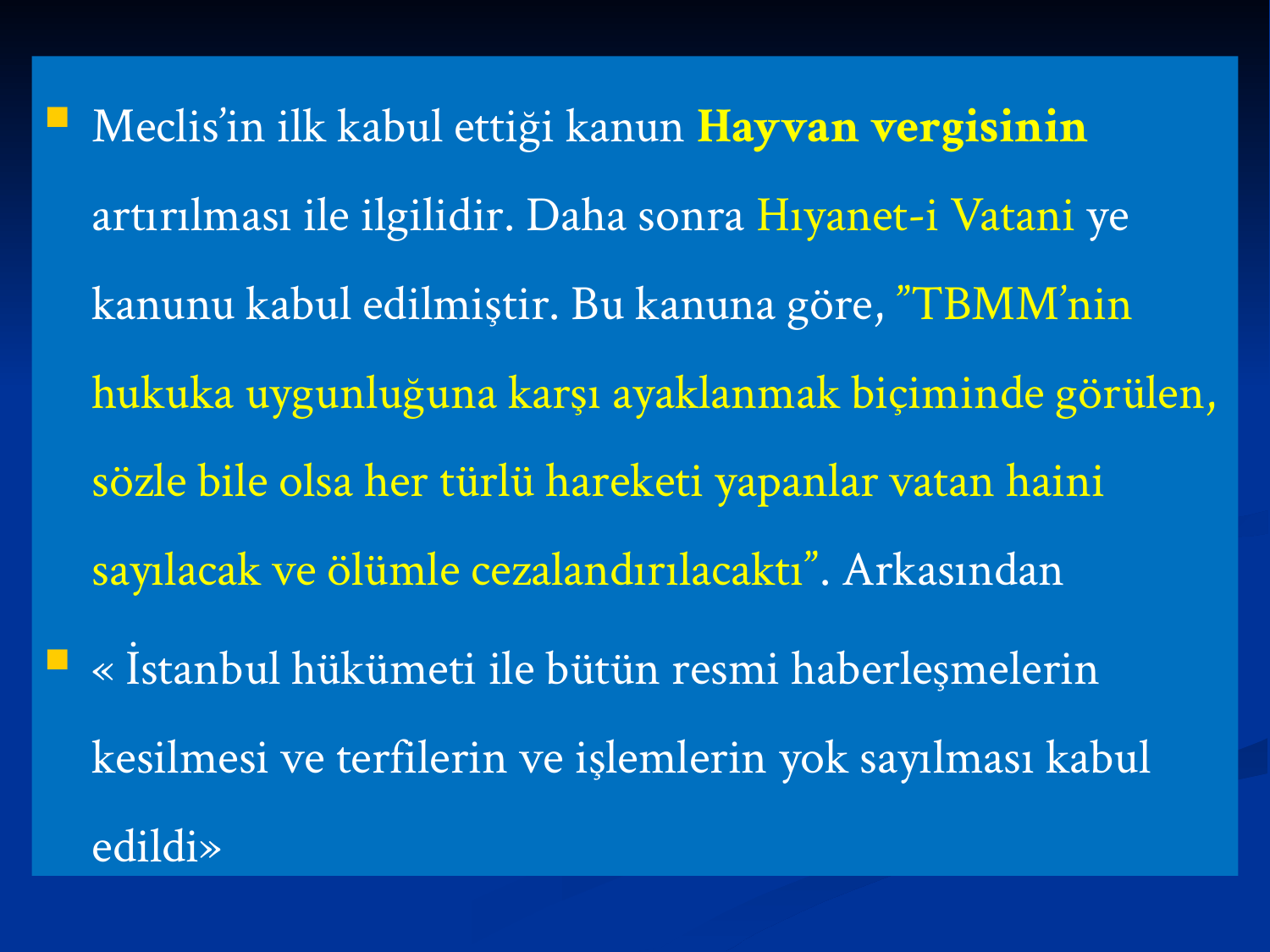

Meclis’in ilk kabul ettiği kanun Hayvan vergisinin artırılması ile ilgilidir. Daha sonra Hıyanet-i Vatani ye kanunu kabul edilmiştir. Bu kanuna göre, ”TBMM’nin hukuka uygunluğuna karşı ayaklanmak biçiminde görülen, sözle bile olsa her türlü hareketi yapanlar vatan haini sayılacak ve ölümle cezalandırılacaktı”. Arkasından
« İstanbul hükümeti ile bütün resmi haberleşmelerin kesilmesi ve terfilerin ve işlemlerin yok sayılması kabul edildi»